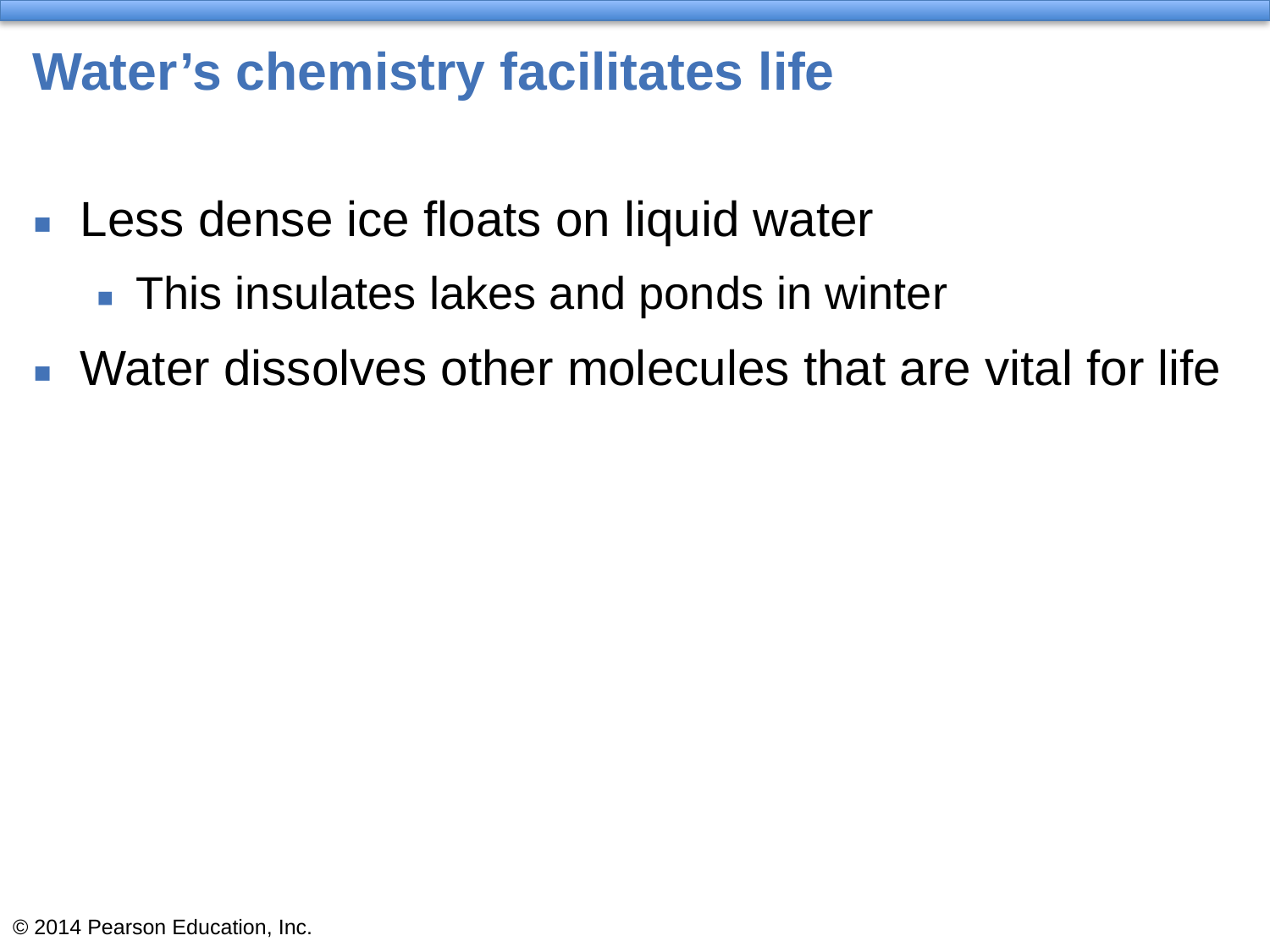

# Water’s chemistry facilitates life
Less dense ice floats on liquid water
This insulates lakes and ponds in winter
Water dissolves other molecules that are vital for life

© 2014 Pearson Education, Inc.